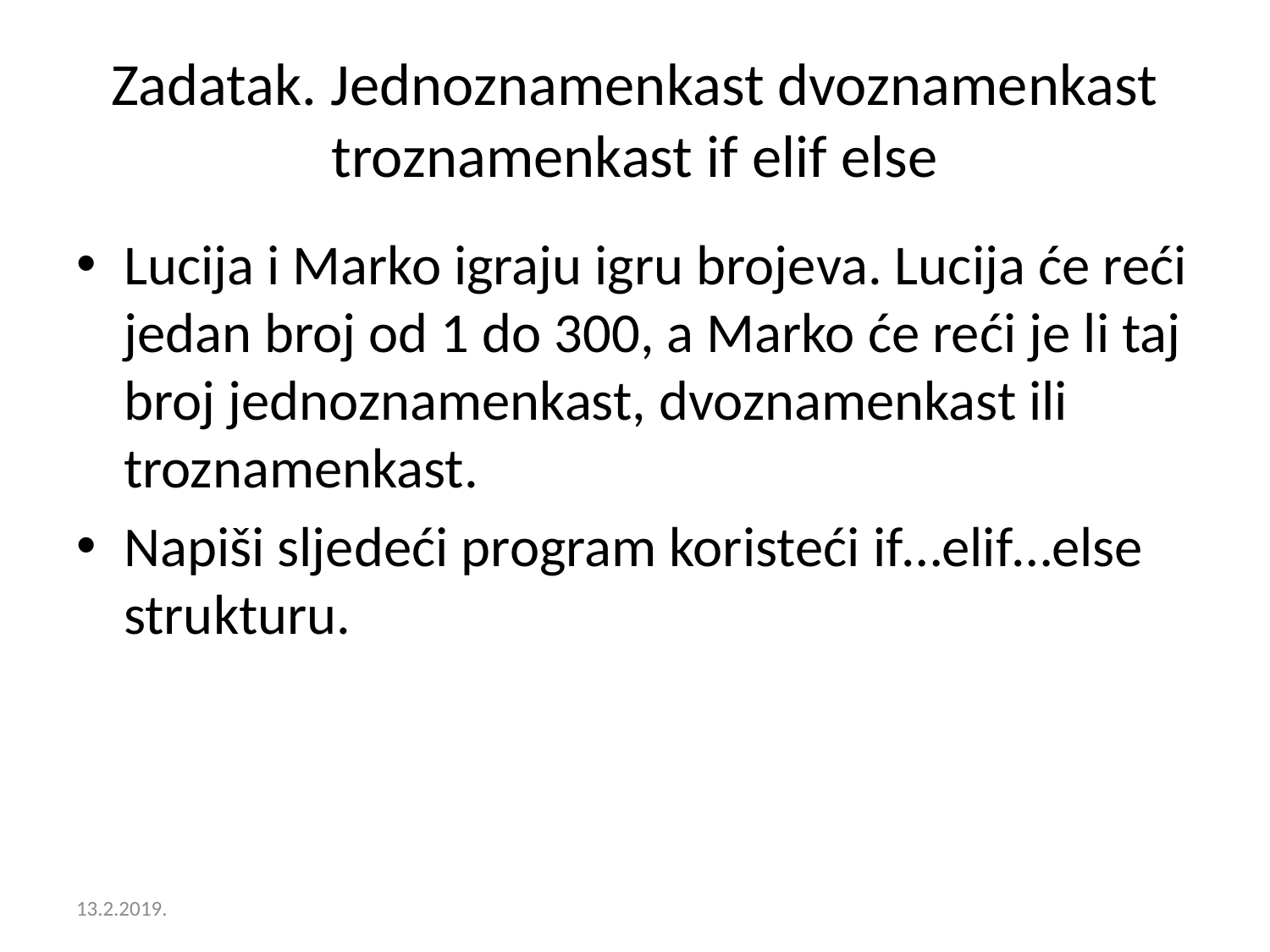

# Zadatak. Jednoznamenkast dvoznamenkast troznamenkast if elif else
Lucija i Marko igraju igru brojeva. Lucija će reći jedan broj od 1 do 300, a Marko će reći je li taj broj jednoznamenkast, dvoznamenkast ili troznamenkast.
Napiši sljedeći program koristeći if…elif…else strukturu.
13.2.2019.